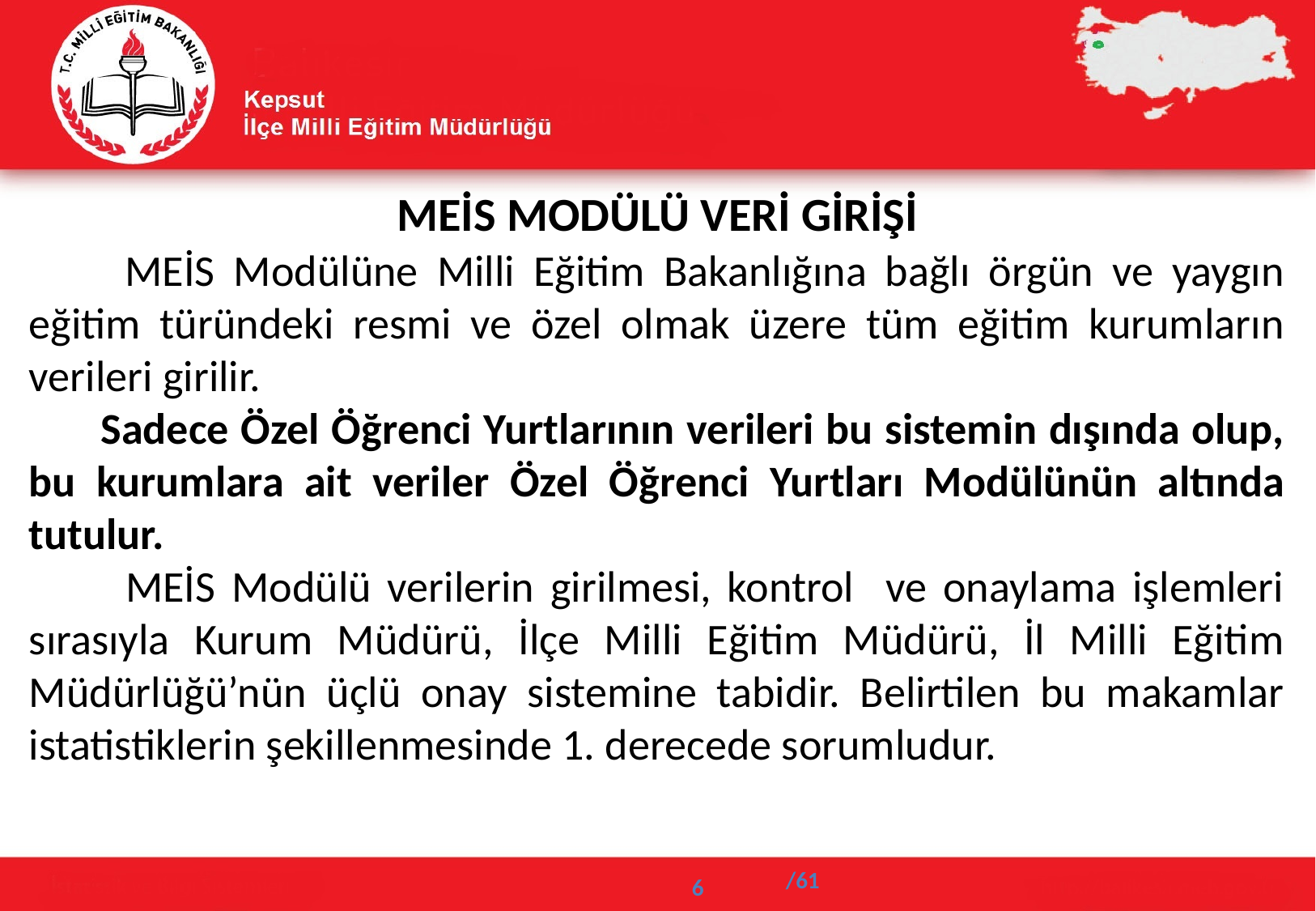

MEİS MODÜLÜ VERİ GİRİŞİ
     MEİS Modülüne Milli Eğitim Bakanlığına bağlı örgün ve yaygın eğitim türündeki resmi ve özel olmak üzere tüm eğitim kurumların verileri girilir.
      Sadece Özel Öğrenci Yurtlarının verileri bu sistemin dışında olup, bu kurumlara ait veriler Özel Öğrenci Yurtları Modülünün altında tutulur.
      MEİS Modülü verilerin girilmesi, kontrol  ve onaylama işlemleri sırasıyla Kurum Müdürü, İlçe Milli Eğitim Müdürü, İl Milli Eğitim Müdürlüğü’nün üçlü onay sistemine tabidir. Belirtilen bu makamlar istatistiklerin şekillenmesinde 1. derecede sorumludur.